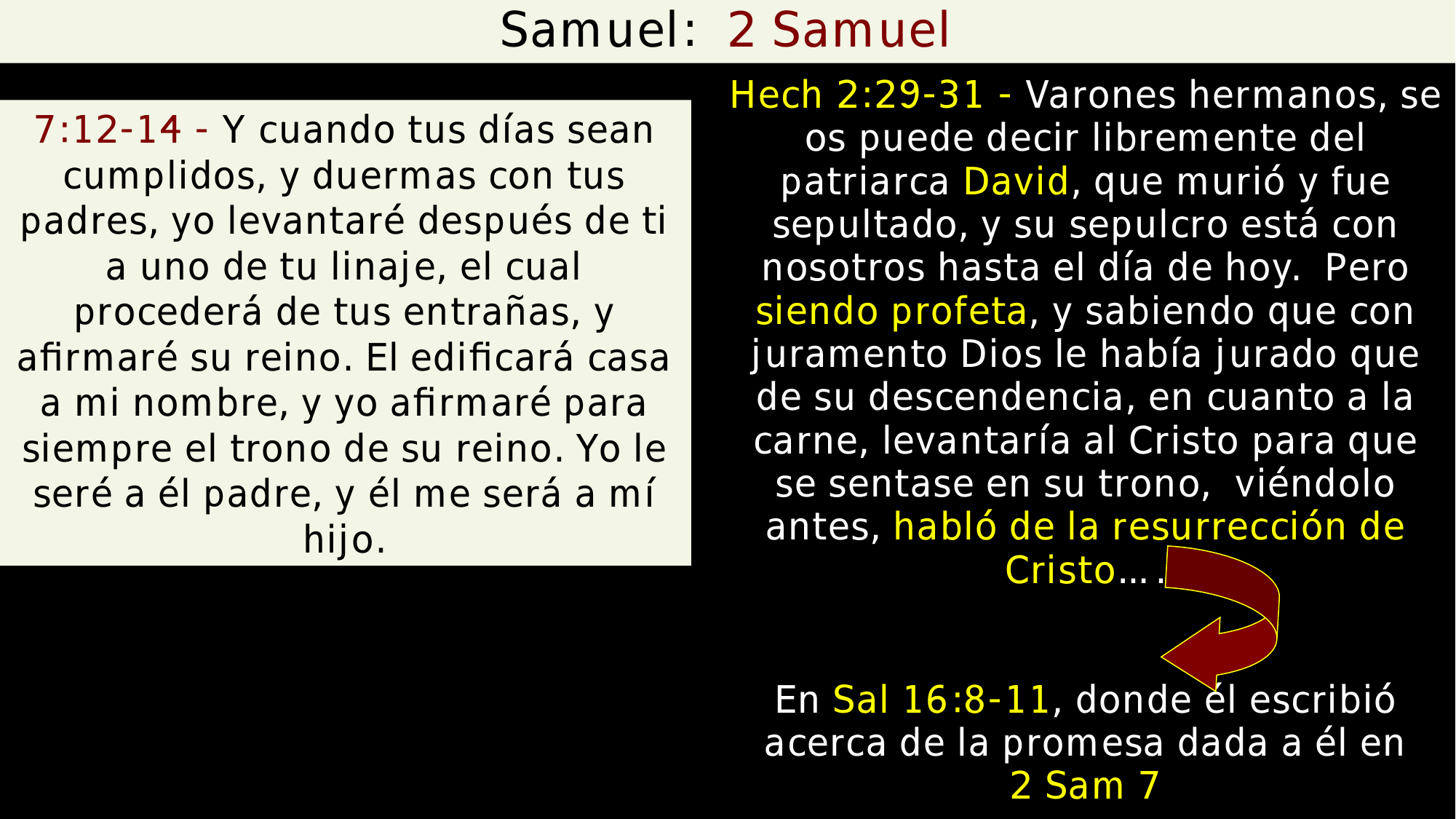

Samuel:  2 Samuel
Hech 2:29-31 - Varones hermanos, se os puede decir libremente del patriarca David, que murió y fue sepultado, y su sepulcro está con nosotros hasta el día de hoy.  Pero siendo profeta, y sabiendo que con juramento Dios le había jurado que de su descendencia, en cuanto a la carne, levantaría al Cristo para que se sentase en su trono,  viéndolo antes, habló de la resurrección de Cristo….

En Sal 16:8-11, donde él escribió acerca de la promesa dada a él en
2 Sam 7
7:12-14 - Y cuando tus días sean cumplidos, y duermas con tus padres, yo levantaré después de ti a uno de tu linaje, el cual procederá de tus entrañas, y afirmaré su reino. El edificará casa a mi nombre, y yo afirmaré para siempre el trono de su reino. Yo le seré a él padre, y él me será a mí hijo.